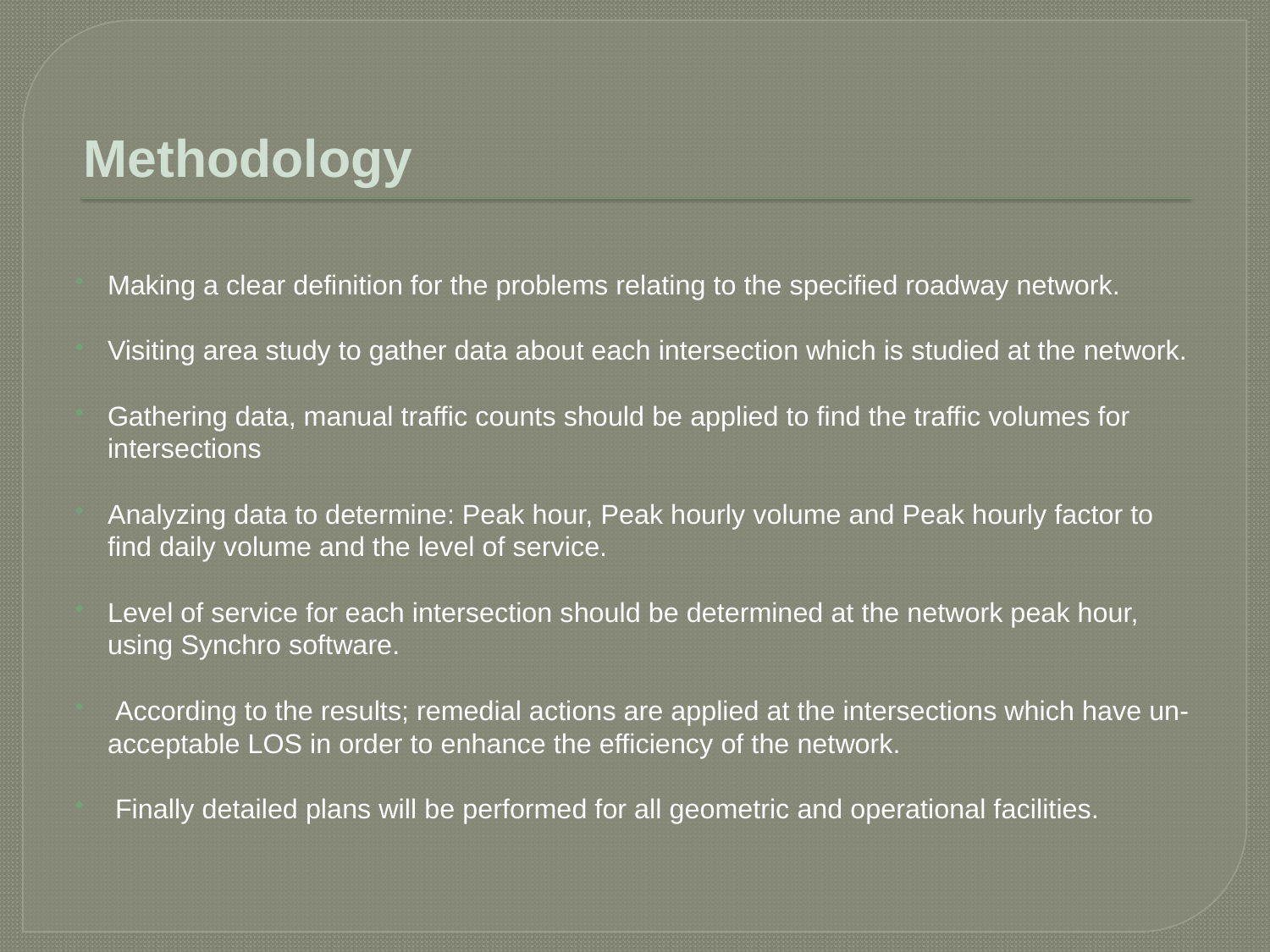

# Methodology

Making a clear definition for the problems relating to the specified roadway network.

Visiting area study to gather data about each intersection which is studied at the network.

Gathering data, manual traffic counts should be applied to find the traffic volumes for intersections

Analyzing data to determine: Peak hour, Peak hourly volume and Peak hourly factor to find daily volume and the level of service.

Level of service for each intersection should be determined at the network peak hour, using Synchro software.

 According to the results; remedial actions are applied at the intersections which have un-acceptable LOS in order to enhance the efficiency of the network.

 Finally detailed plans will be performed for all geometric and operational facilities.